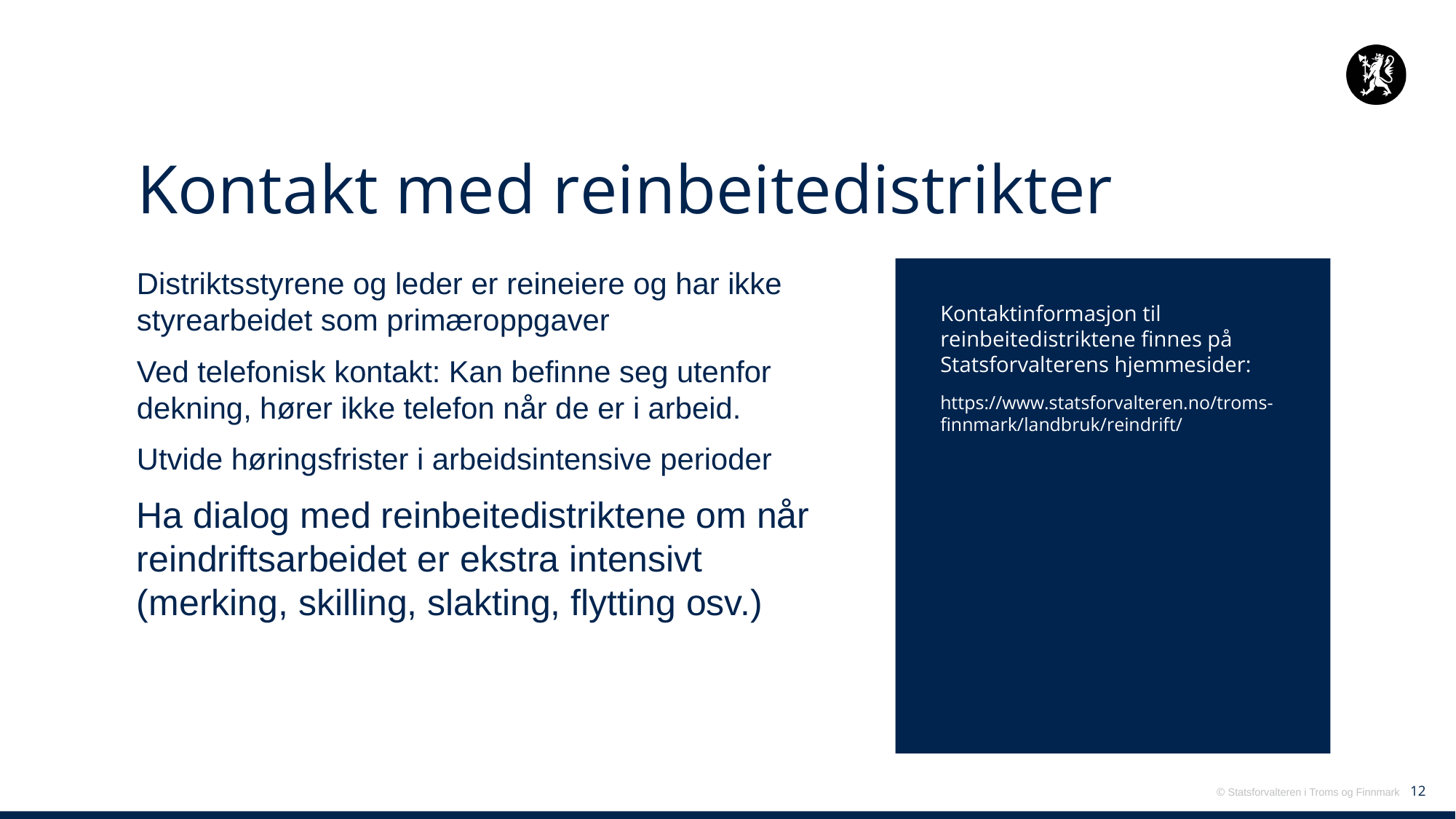

# Kontakt med reinbeitedistrikter
Distriktsstyrene og leder er reineiere og har ikke styrearbeidet som primæroppgaver
Ved telefonisk kontakt: Kan befinne seg utenfor dekning, hører ikke telefon når de er i arbeid.
Utvide høringsfrister i arbeidsintensive perioder
Ha dialog med reinbeitedistriktene om når reindriftsarbeidet er ekstra intensivt (merking, skilling, slakting, flytting osv.)
Kontaktinformasjon til reinbeitedistriktene finnes på Statsforvalterens hjemmesider:
https://www.statsforvalteren.no/troms-finnmark/landbruk/reindrift/